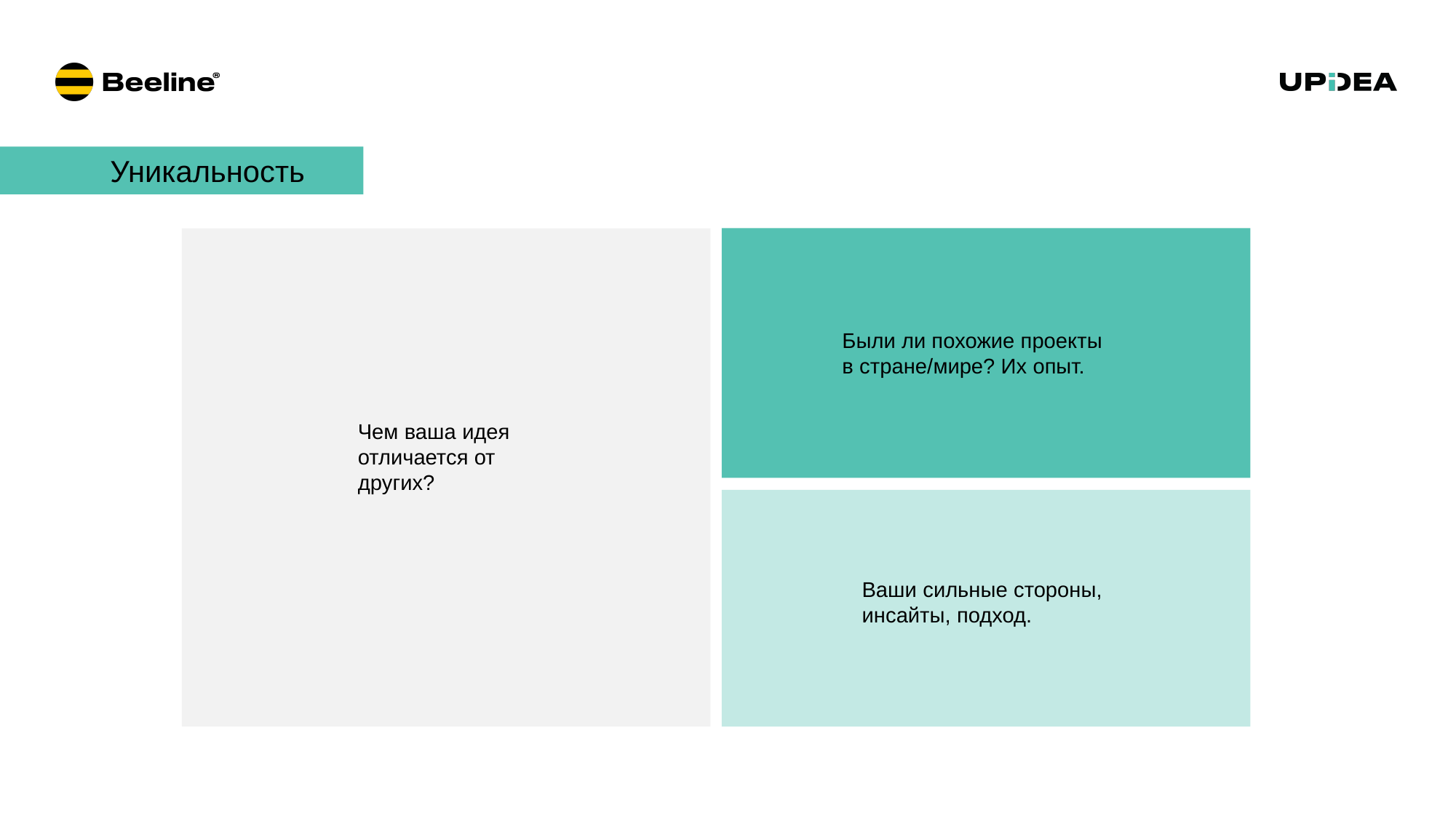

Были ли похожие проекты в стране/мире? Их опыт.
Чем ваша идея отличается от других?

Ваши сильные стороны, инсайты, подход.